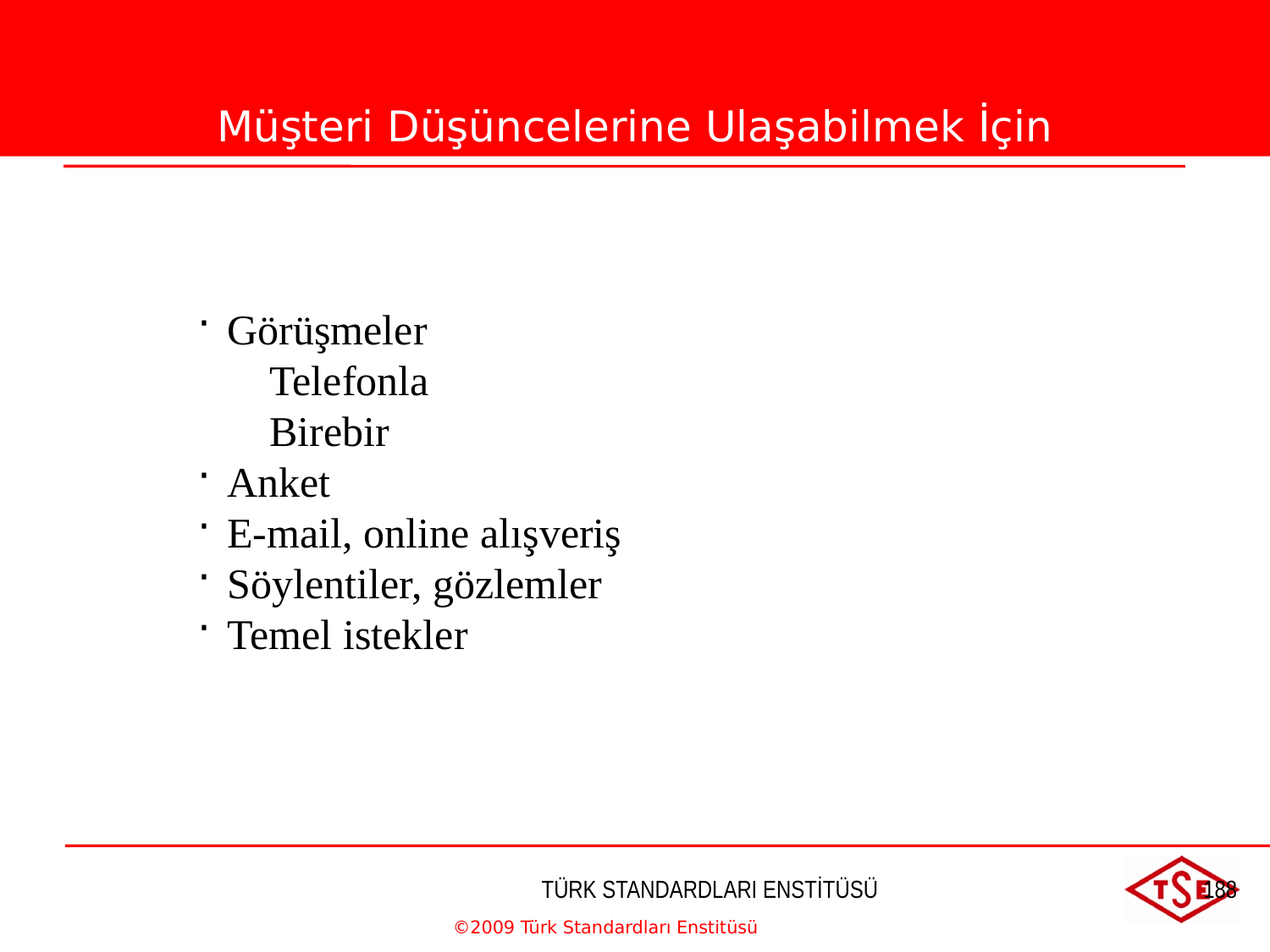

Müşteri Düşüncelerine Ulaşabilmek İçin
Görüşmeler
    Telefonla
    Birebir
Anket
E-mail, online alışveriş
Söylentiler, gözlemler
Temel istekler

©2009 Türk Standardları Enstitüsü
TÜRK STANDARDLARI ENSTİTÜSÜ
188